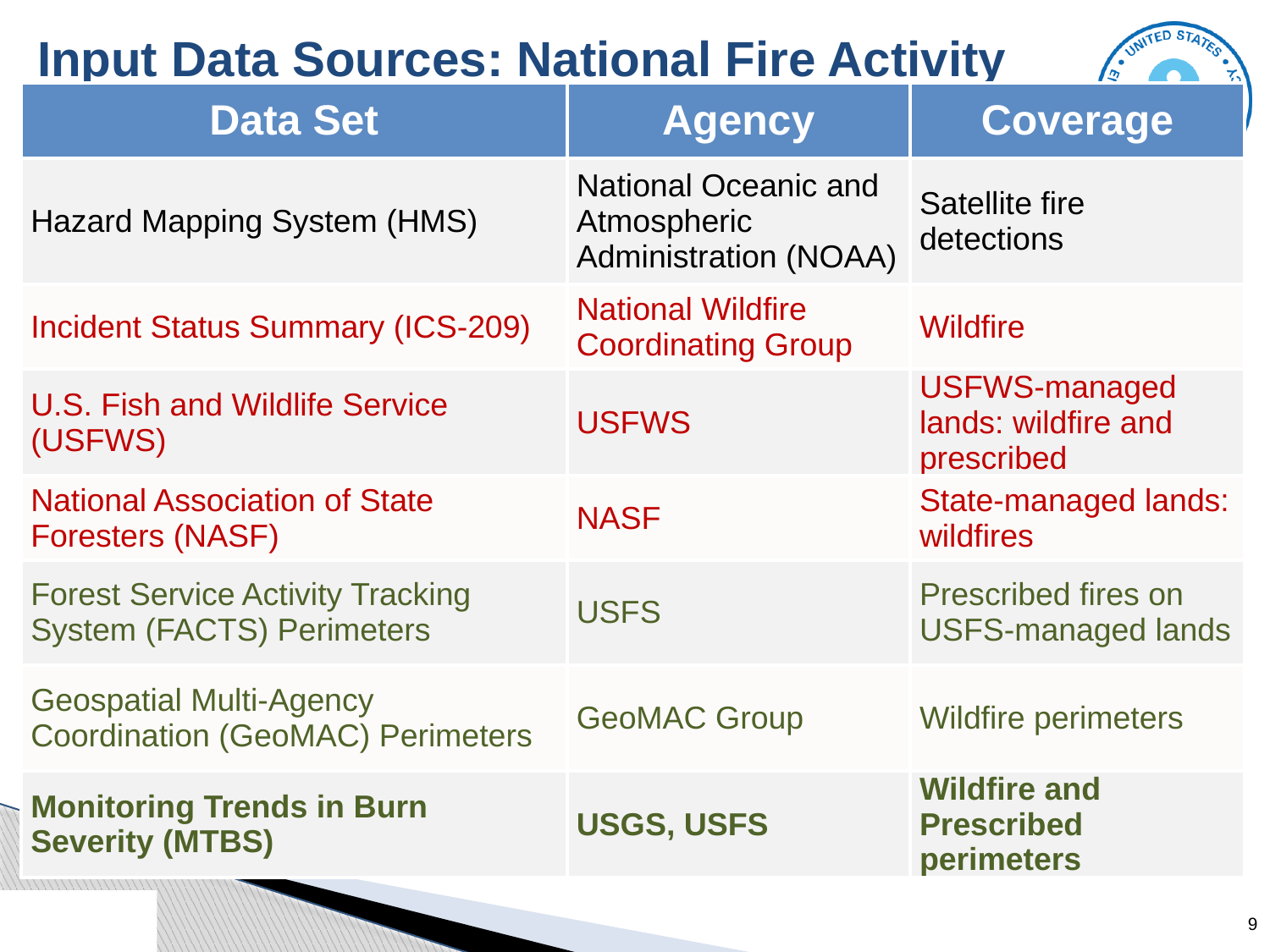

# Input Data Sources: National Fire Activity
| Data Set | Agency | Coverage |
| --- | --- | --- |
| Hazard Mapping System (HMS) | National Oceanic and Atmospheric Administration (NOAA) | Satellite fire detections |
| Incident Status Summary (ICS-209) | National Wildfire Coordinating Group | Wildfire |
| U.S. Fish and Wildlife Service (USFWS) | USFWS | USFWS-managed lands: wildfire and prescribed |
| National Association of State Foresters (NASF) | NASF | State-managed lands: wildfires |
| Forest Service Activity Tracking System (FACTS) Perimeters | USFS | Prescribed fires on USFS-managed lands |
| Geospatial Multi-Agency Coordination (GeoMAC) Perimeters | GeoMAC Group | Wildfire perimeters |
| Monitoring Trends in Burn Severity (MTBS) | USGS, USFS | Wildfire and Prescribed perimeters |
9